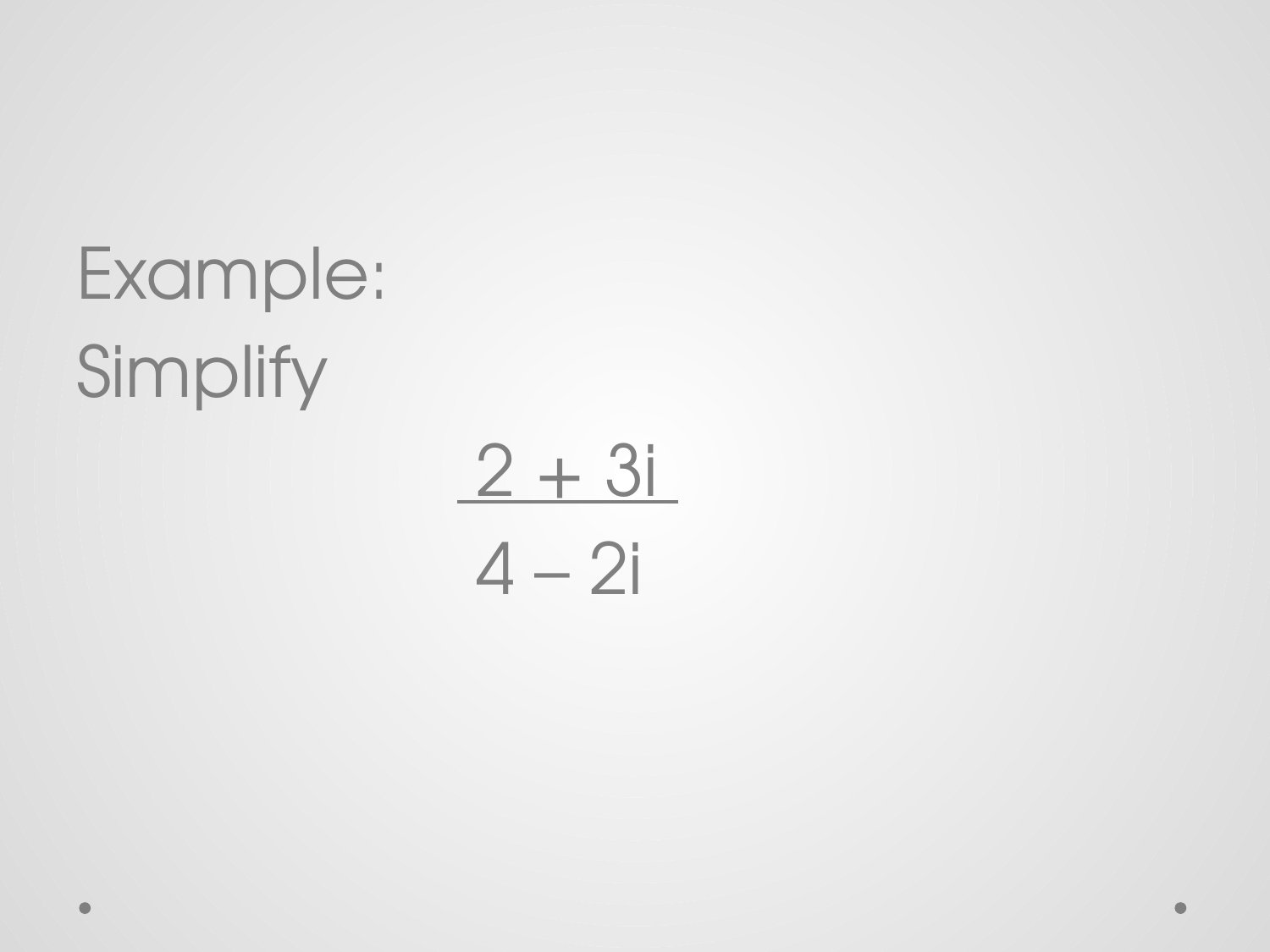

Example:
Simplify
			 2 + 3i
			 4 – 2i